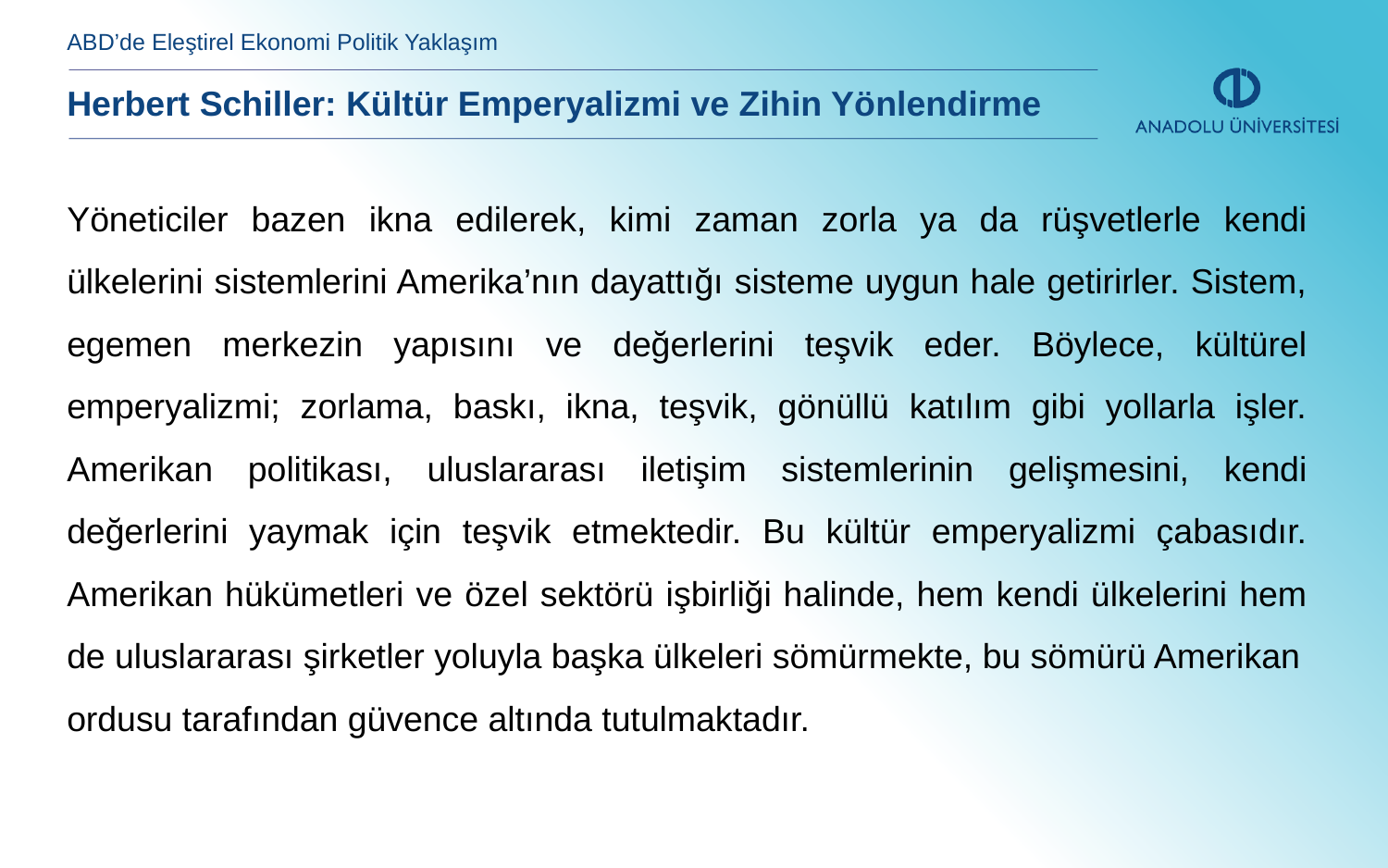

ABD’de Eleştirel Ekonomi Politik Yaklaşım
Herbert Schiller: Kültür Emperyalizmi ve Zihin Yönlendirme
Yöneticiler bazen ikna edilerek, kimi zaman zorla ya da rüşvetlerle kendi ülkelerini sistemlerini Amerika’nın dayattığı sisteme uygun hale getirirler. Sistem, egemen merkezin yapısını ve değerlerini teşvik eder. Böylece, kültürel emperyalizmi; zorlama, baskı, ikna, teşvik, gönüllü katılım gibi yollarla işler. Amerikan politikası, uluslararası iletişim sistemlerinin gelişmesini, kendi değerlerini yaymak için teşvik etmektedir. Bu kültür emperyalizmi çabasıdır. Amerikan hükümetleri ve özel sektörü işbirliği halinde, hem kendi ülkelerini hem de uluslararası şirketler yoluyla başka ülkeleri sömürmekte, bu sömürü Amerikan
ordusu tarafından güvence altında tutulmaktadır.